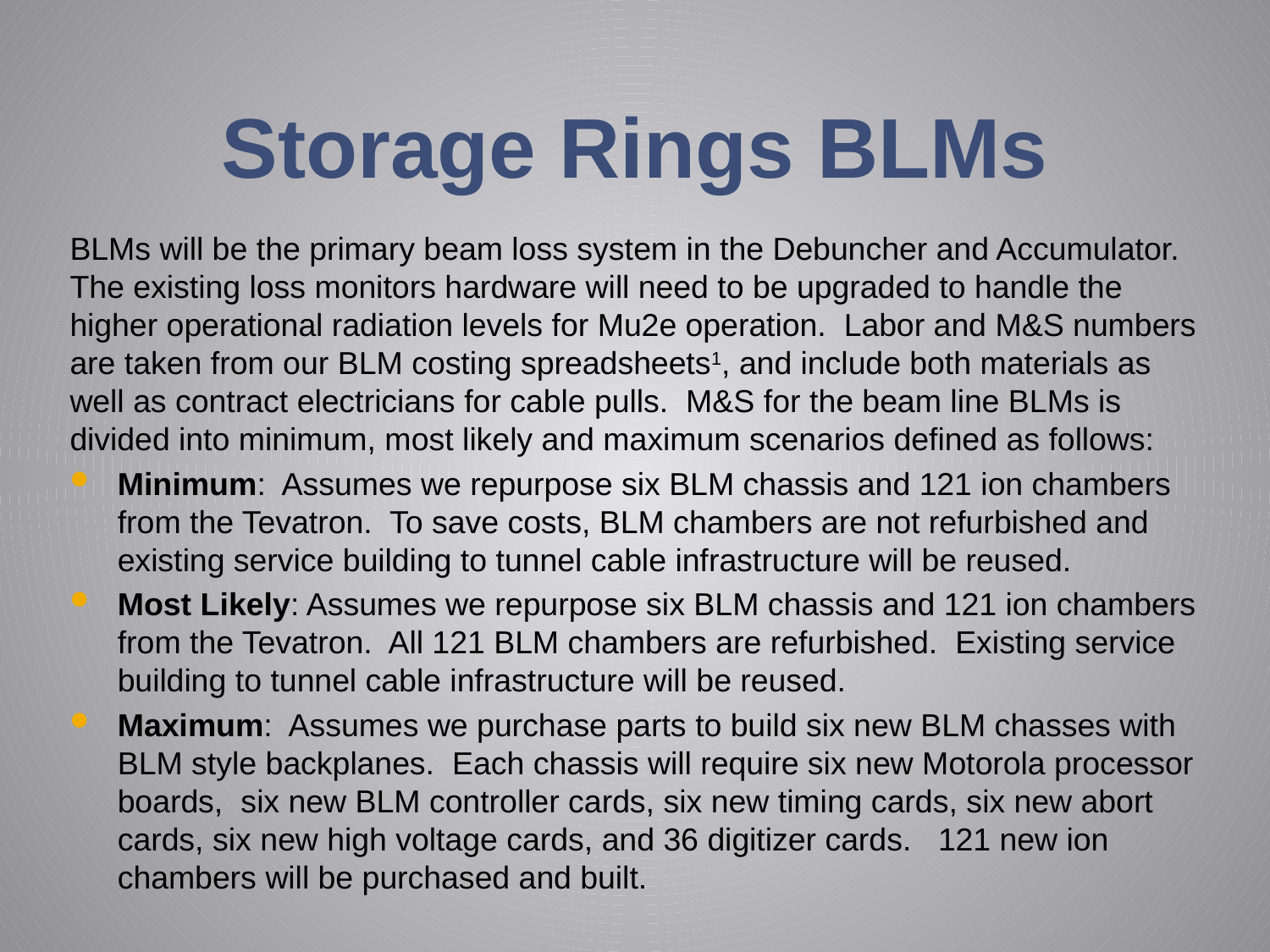

# Storage Rings BLMs
BLMs will be the primary beam loss system in the Debuncher and Accumulator.  The existing loss monitors hardware will need to be upgraded to handle the higher operational radiation levels for Mu2e operation.  Labor and M&S numbers are taken from our BLM costing spreadsheets1, and include both materials as well as contract electricians for cable pulls.  M&S for the beam line BLMs is divided into minimum, most likely and maximum scenarios defined as follows:
Minimum:  Assumes we repurpose six BLM chassis and 121 ion chambers from the Tevatron.  To save costs, BLM chambers are not refurbished and existing service building to tunnel cable infrastructure will be reused.
Most Likely: Assumes we repurpose six BLM chassis and 121 ion chambers from the Tevatron.  All 121 BLM chambers are refurbished.  Existing service building to tunnel cable infrastructure will be reused.
Maximum:  Assumes we purchase parts to build six new BLM chasses with BLM style backplanes.  Each chassis will require six new Motorola processor boards,  six new BLM controller cards, six new timing cards, six new abort cards, six new high voltage cards, and 36 digitizer cards.   121 new ion chambers will be purchased and built.